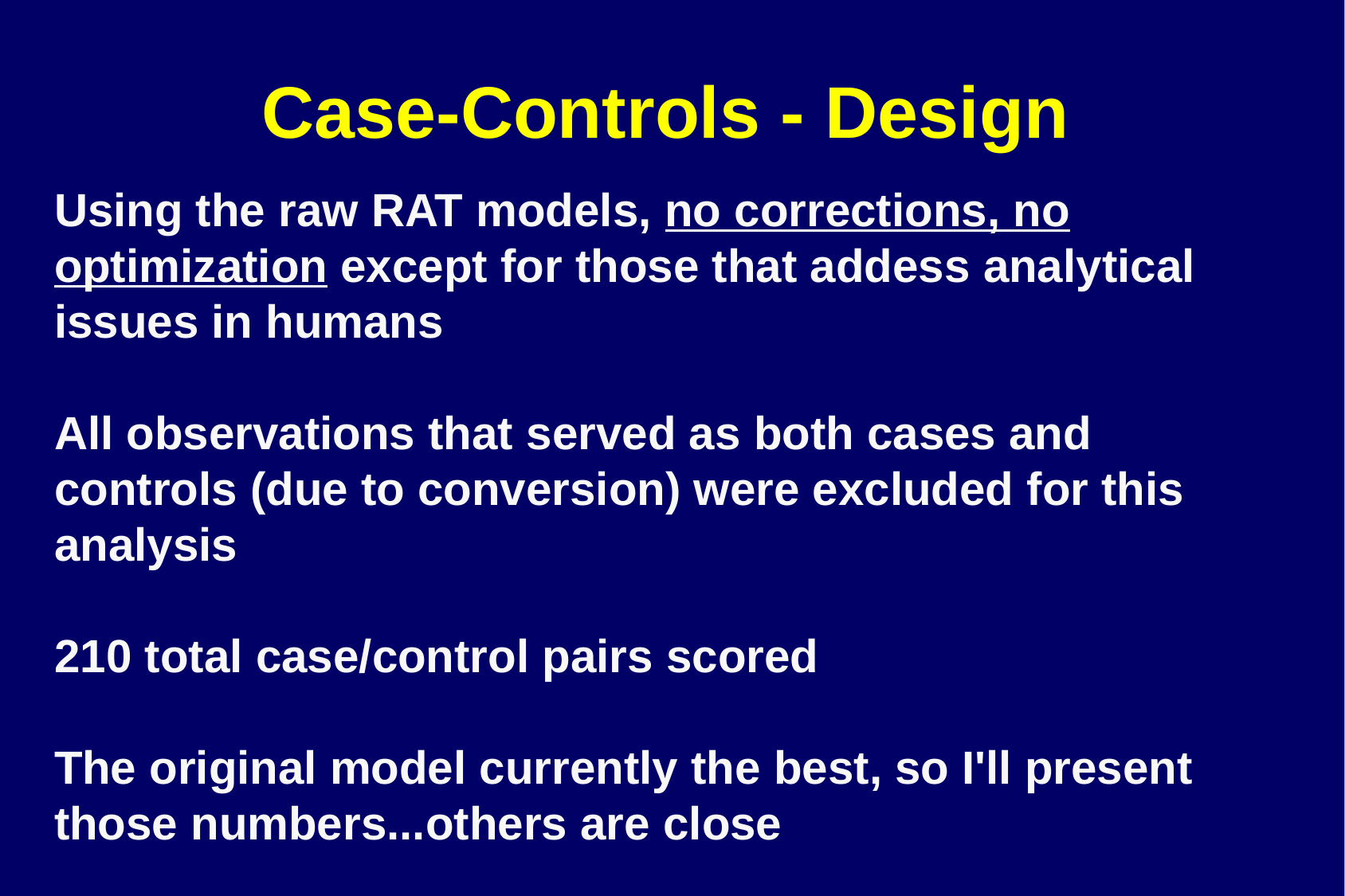

# Case-Controls - Design
Using the raw RAT models, no corrections, no optimization except for those that addess analytical issues in humans

All observations that served as both cases and controls (due to conversion) were excluded for this analysis

210 total case/control pairs scored

The original model currently the best, so I'll present those numbers...others are close